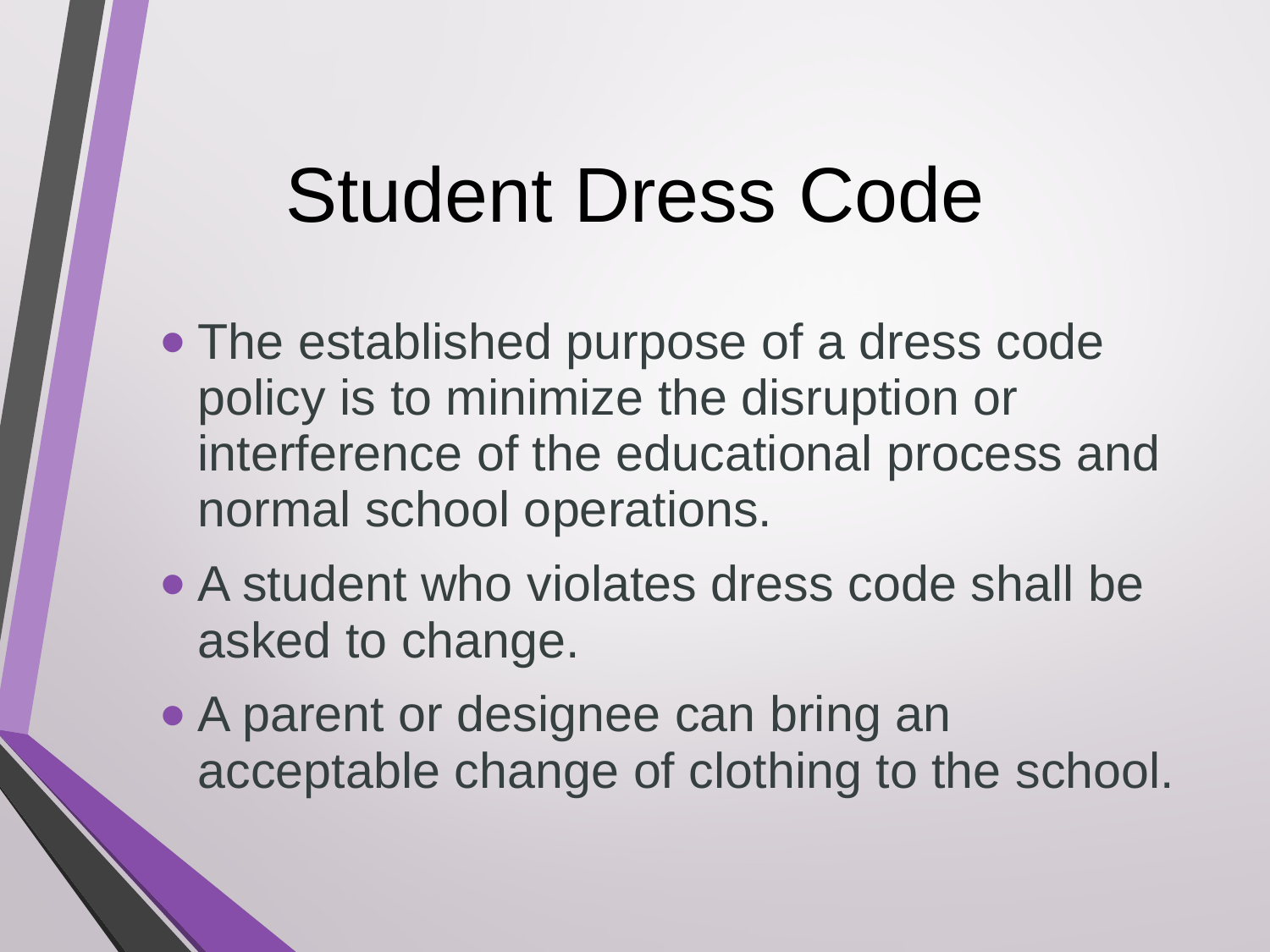

# Student Dress Code

The established purpose of a dress code policy is to minimize the disruption or interference of the educational process and normal school operations.
A student who violates dress code shall be asked to change.
A parent or designee can bring an acceptable change of clothing to the school.